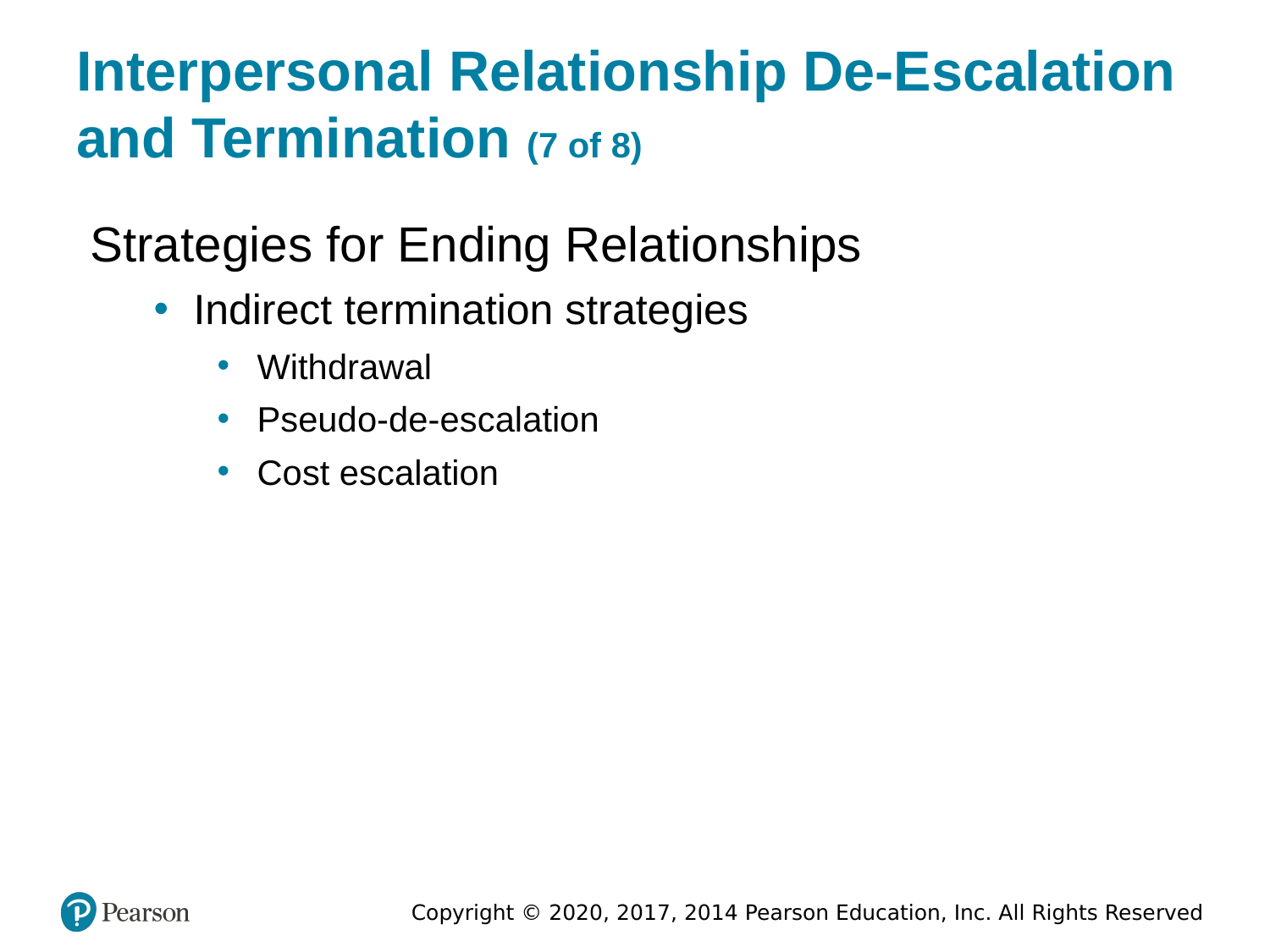

# Interpersonal Relationship De-Escalation and Termination (7 of 8)
Strategies for Ending Relationships
Indirect termination strategies
Withdrawal
Pseudo-de-escalation
Cost escalation